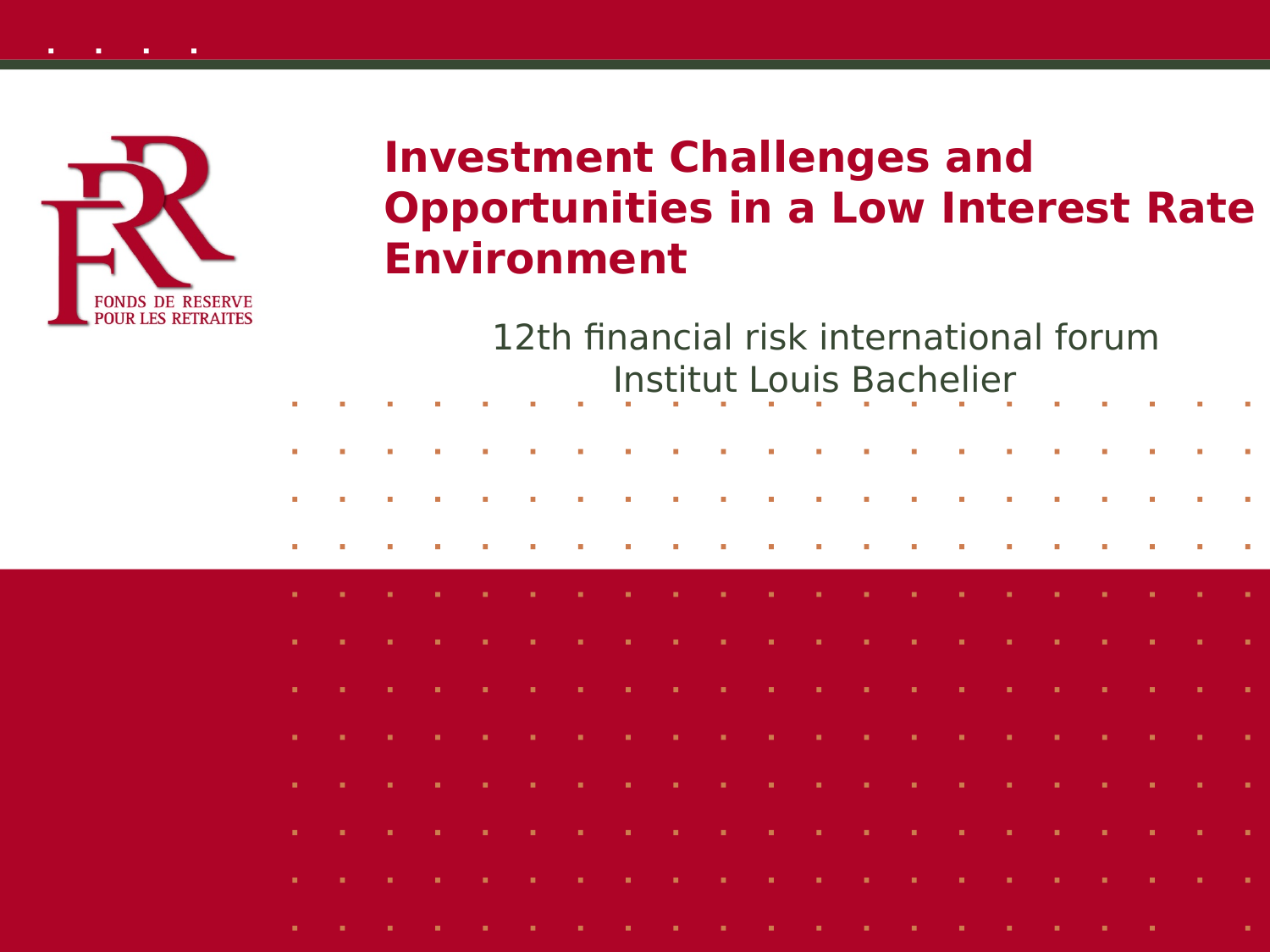

# Investment Challenges and Opportunities in a Low Interest Rate Environment
 12th financial risk international forum Institut Louis Bachelier